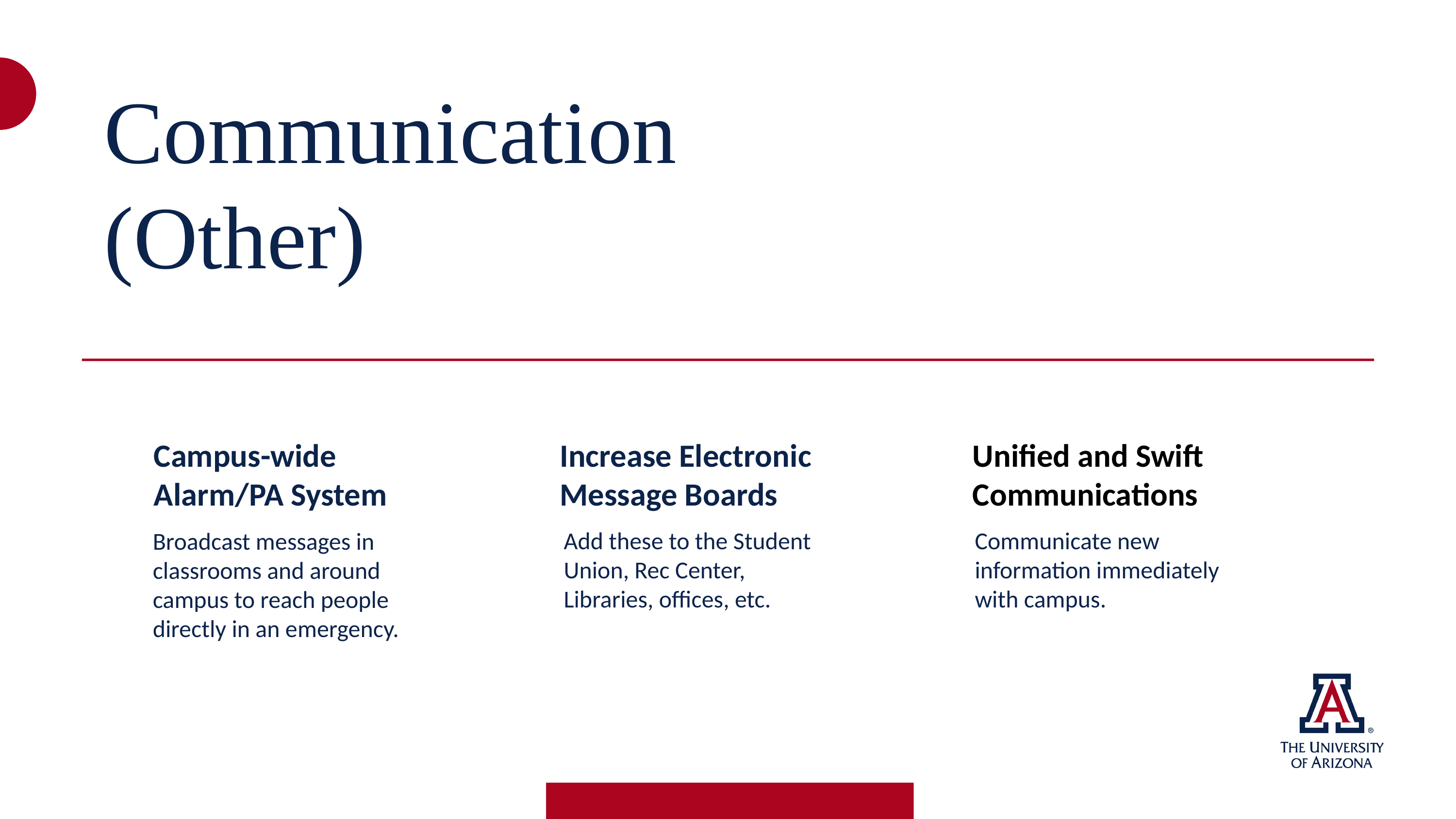

Communication (Other)
Unified and Swift Communications
Campus-wide Alarm/PA System
Increase Electronic Message Boards
Communicate new information immediately with campus.
Add these to the Student Union, Rec Center, Libraries, offices, etc.
Broadcast messages in classrooms and around campus to reach people directly in an emergency.